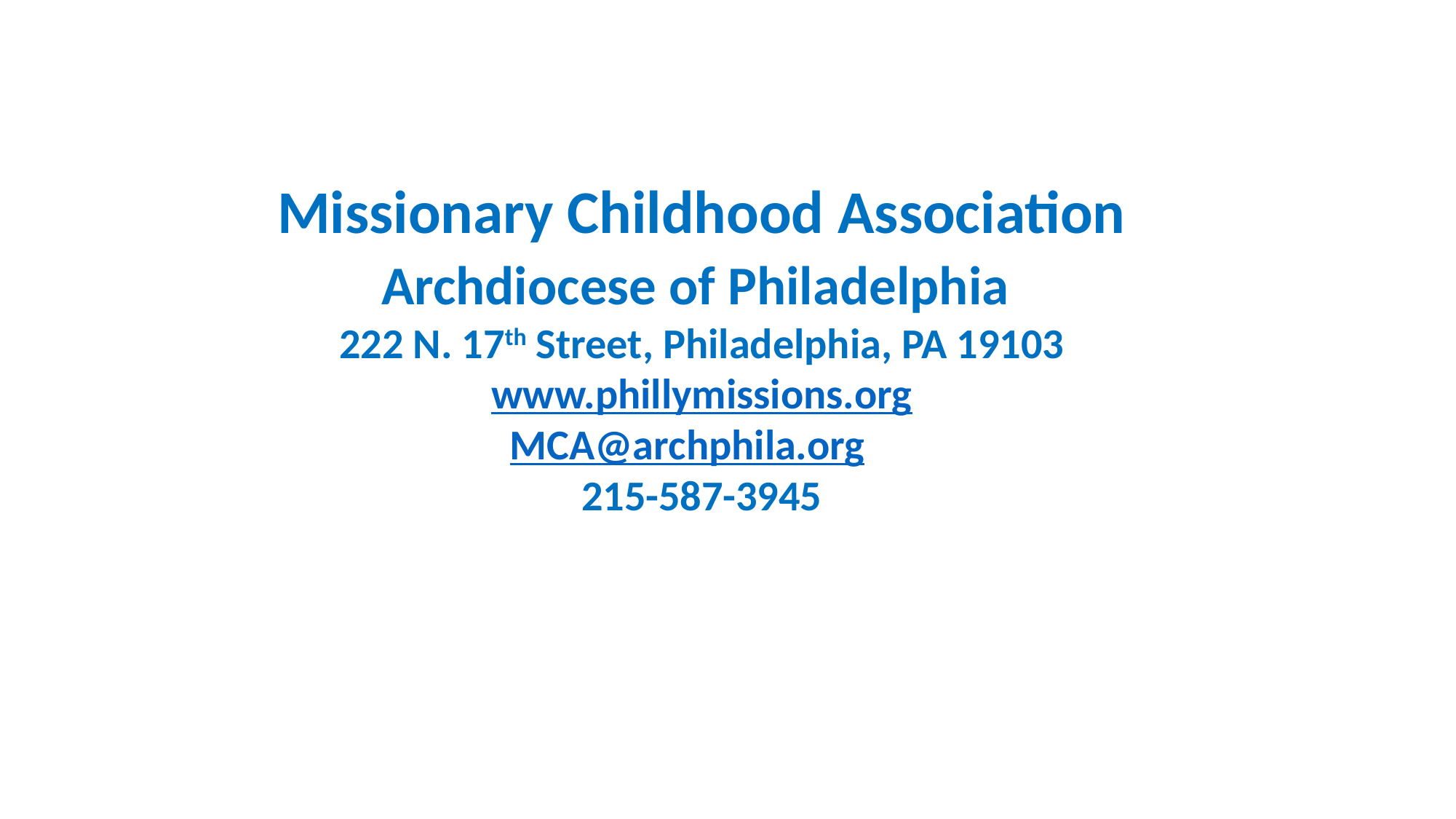

Missionary Childhood Association
Archdiocese of Philadelphia
222 N. 17th Street, Philadelphia, PA 19103
www.phillymissions.org
MCA@archphila.org
215-587-3945